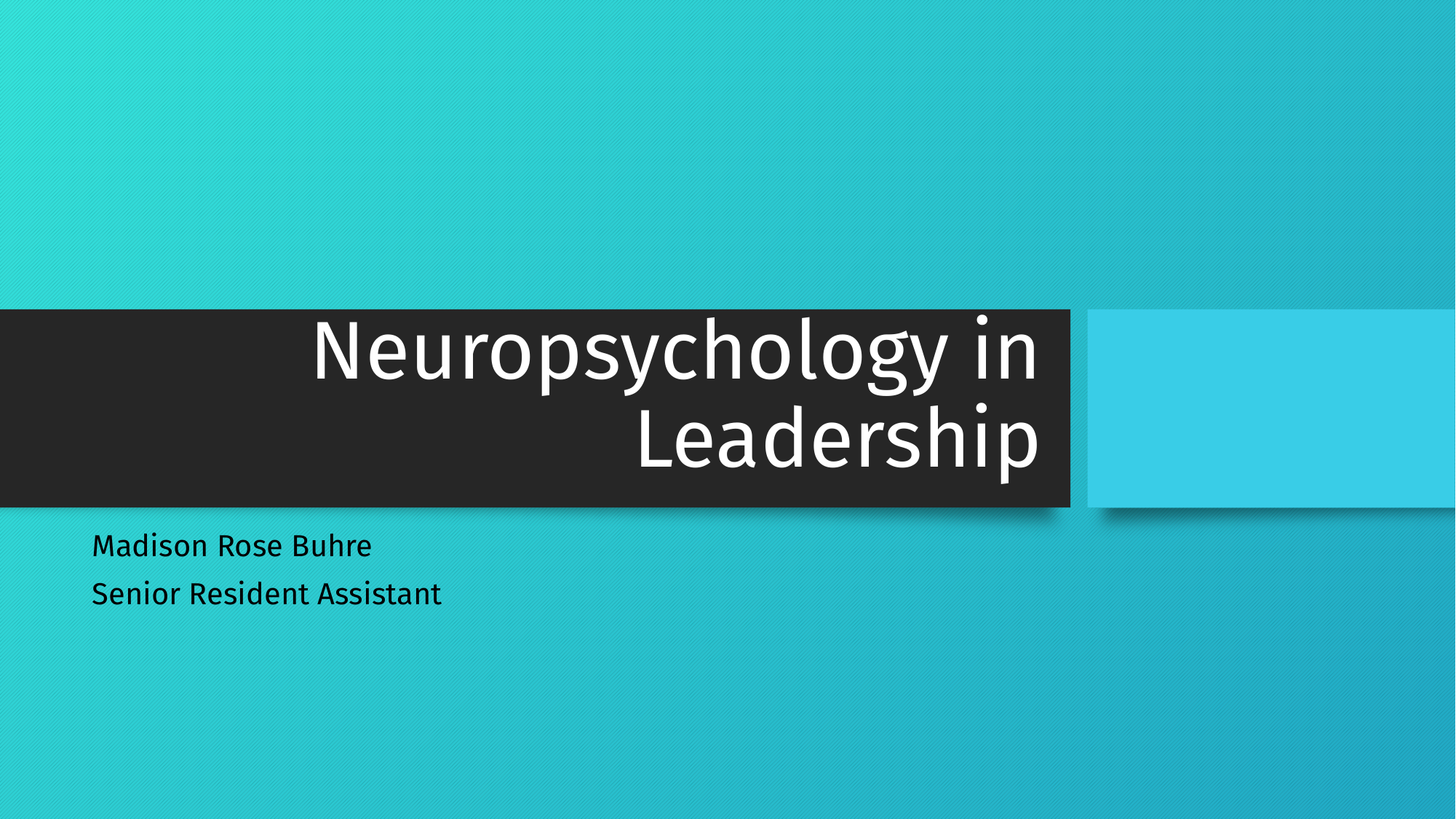

# Neuropsychology in Leadership
Madison Rose Buhre
Senior Resident Assistant